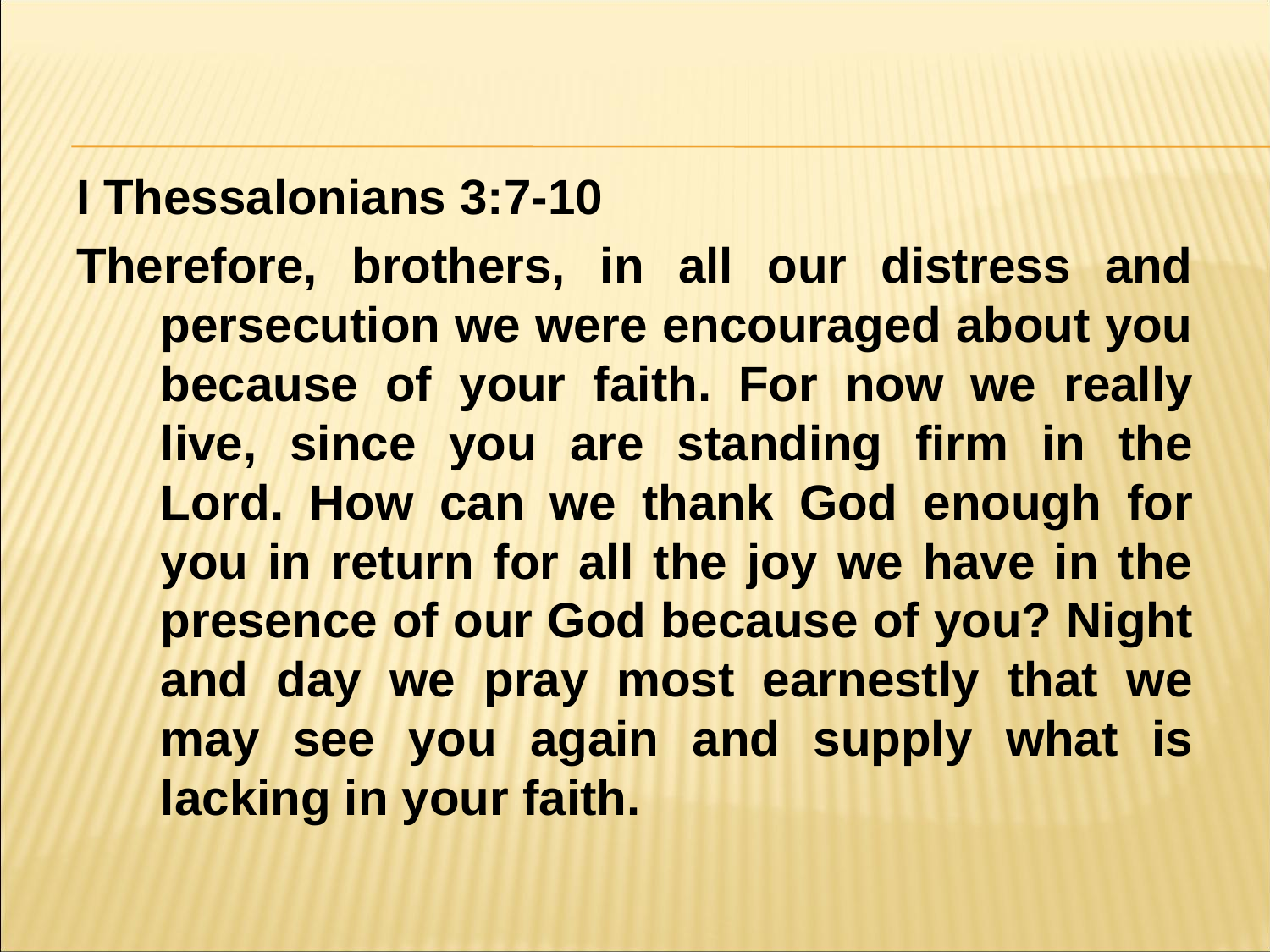

#
I Thessalonians 3:7-10
Therefore, brothers, in all our distress and persecution we were encouraged about you because of your faith. For now we really live, since you are standing firm in the Lord. How can we thank God enough for you in return for all the joy we have in the presence of our God because of you? Night and day we pray most earnestly that we may see you again and supply what is lacking in your faith.